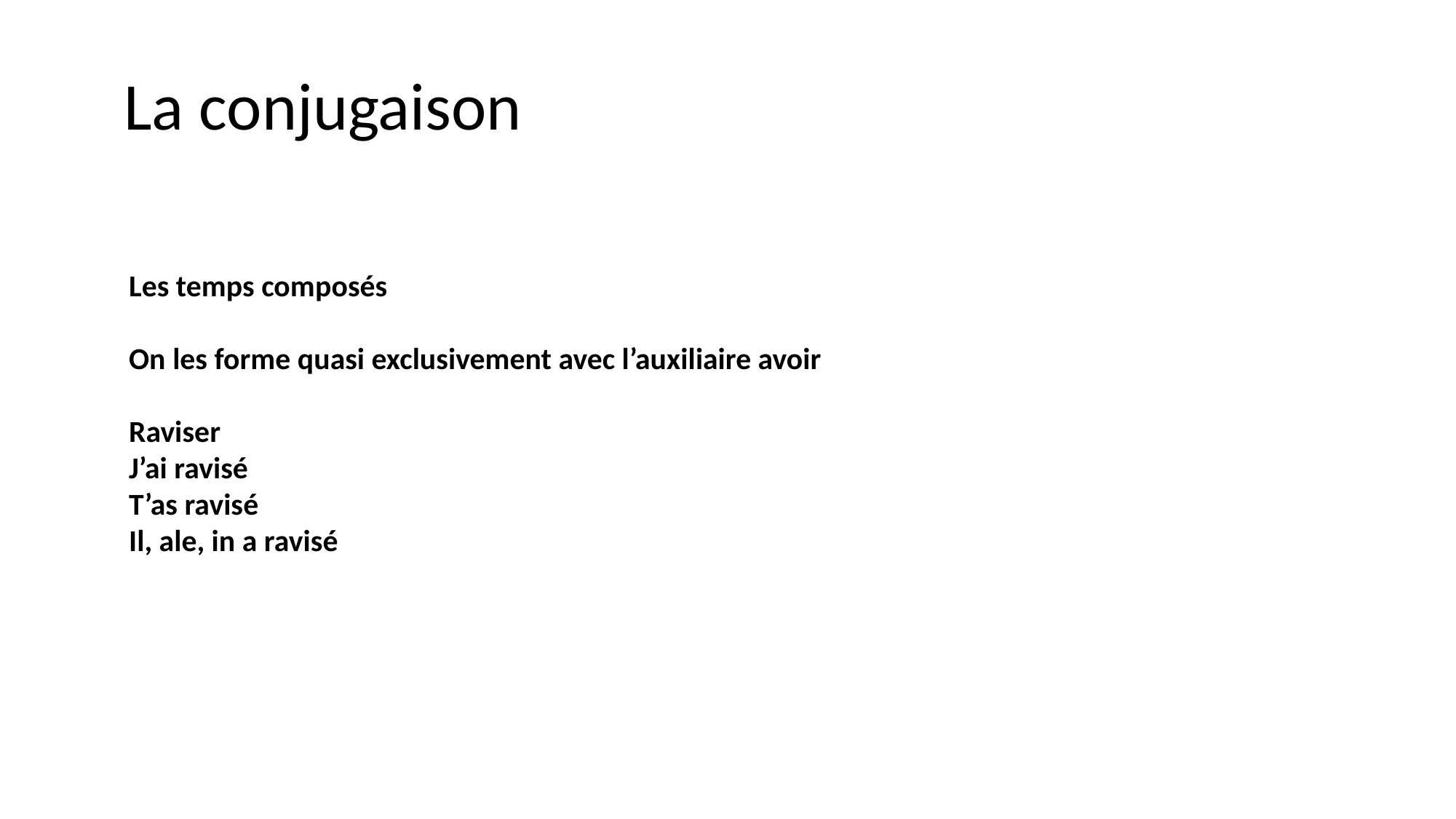

# La conjugaison
Les temps composés

On les forme quasi exclusivement avec l’auxiliaire avoir

Raviser
J’ai ravisé
T’as ravisé
Il, ale, in a ravisé